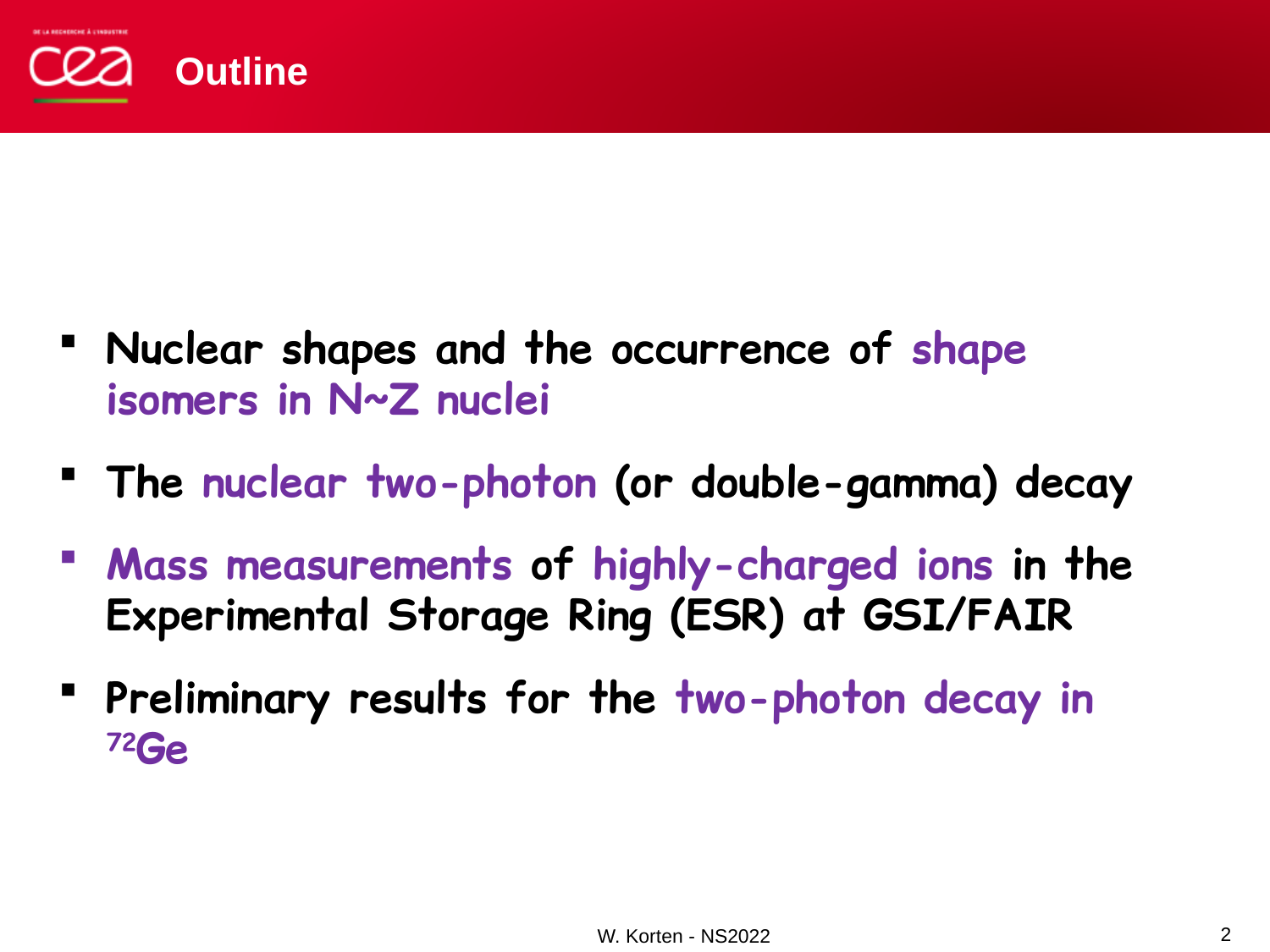

# Outline
Nuclear shapes and the occurrence of shape isomers in N~Z nuclei
The nuclear two-photon (or double-gamma) decay
Mass measurements of highly-charged ions in the Experimental Storage Ring (ESR) at GSI/FAIR
Preliminary results for the two-photon decay in 72Ge
2
W. Korten - NS2022